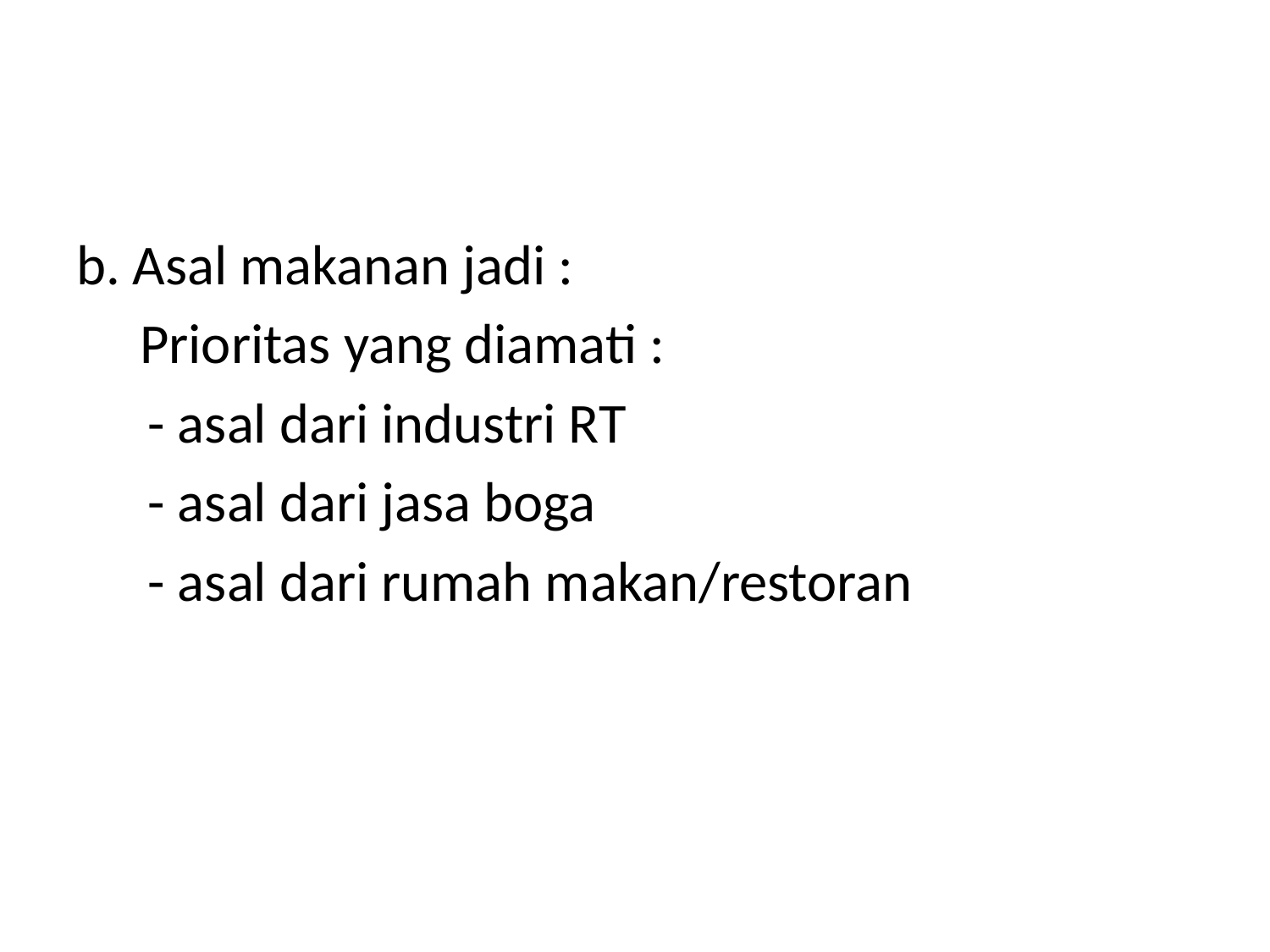

#
b. Asal makanan jadi :
     Prioritas yang diamati :
	- asal dari industri RT
	- asal dari jasa boga
	- asal dari rumah makan/restoran